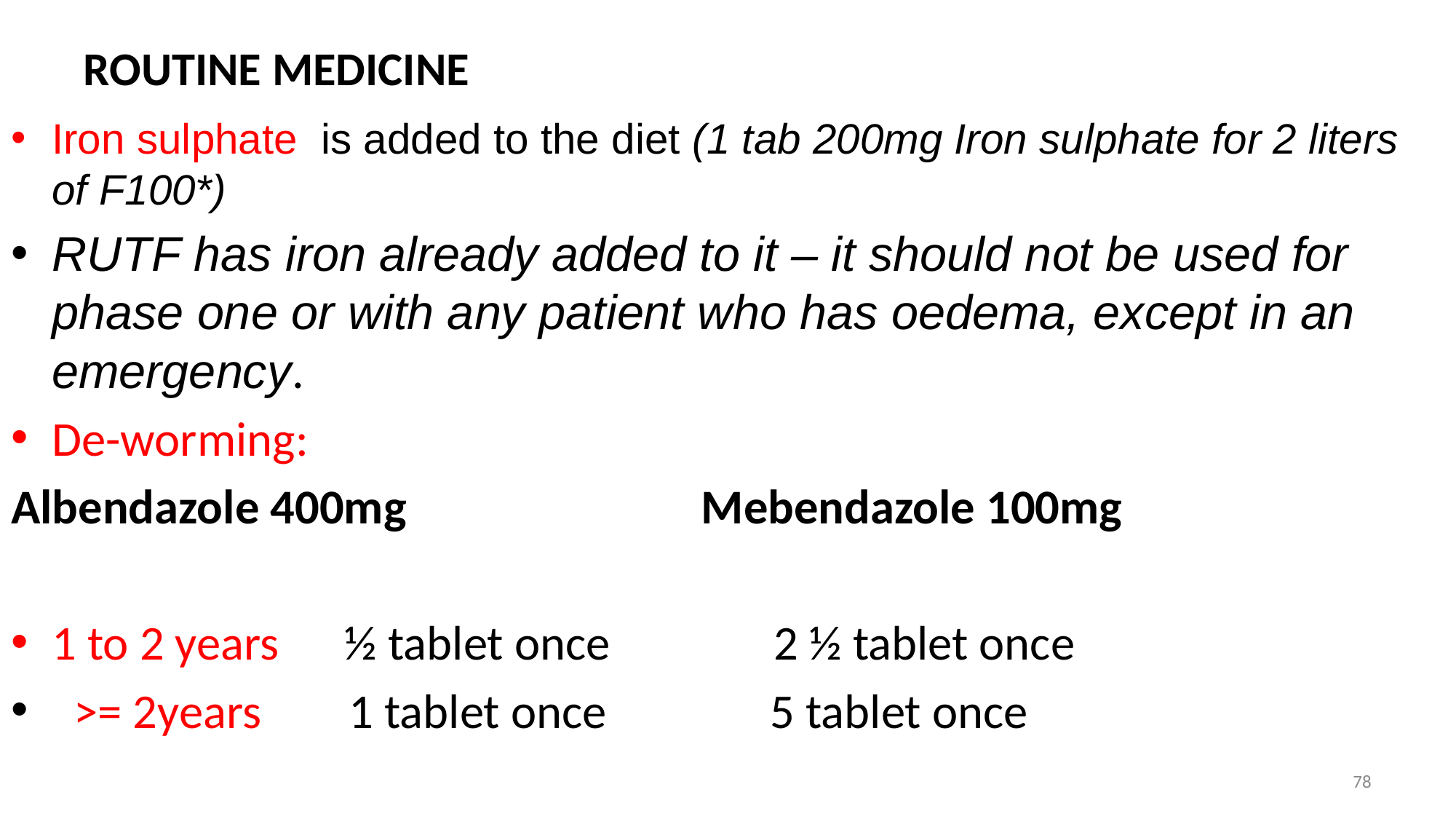

# ROUTINE MEDICINE
Iron sulphate  is added to the diet (1 tab 200mg Iron sulphate for 2 liters of F100*)
RUTF has iron already added to it – it should not be used for phase one or with any patient who has oedema, except in an emergency.
De-worming:
Albendazole 400mg                           Mebendazole 100mg

1 to 2 years      ½ tablet once               2 ½ tablet once
  >= 2years        1 tablet once               5 tablet once

78